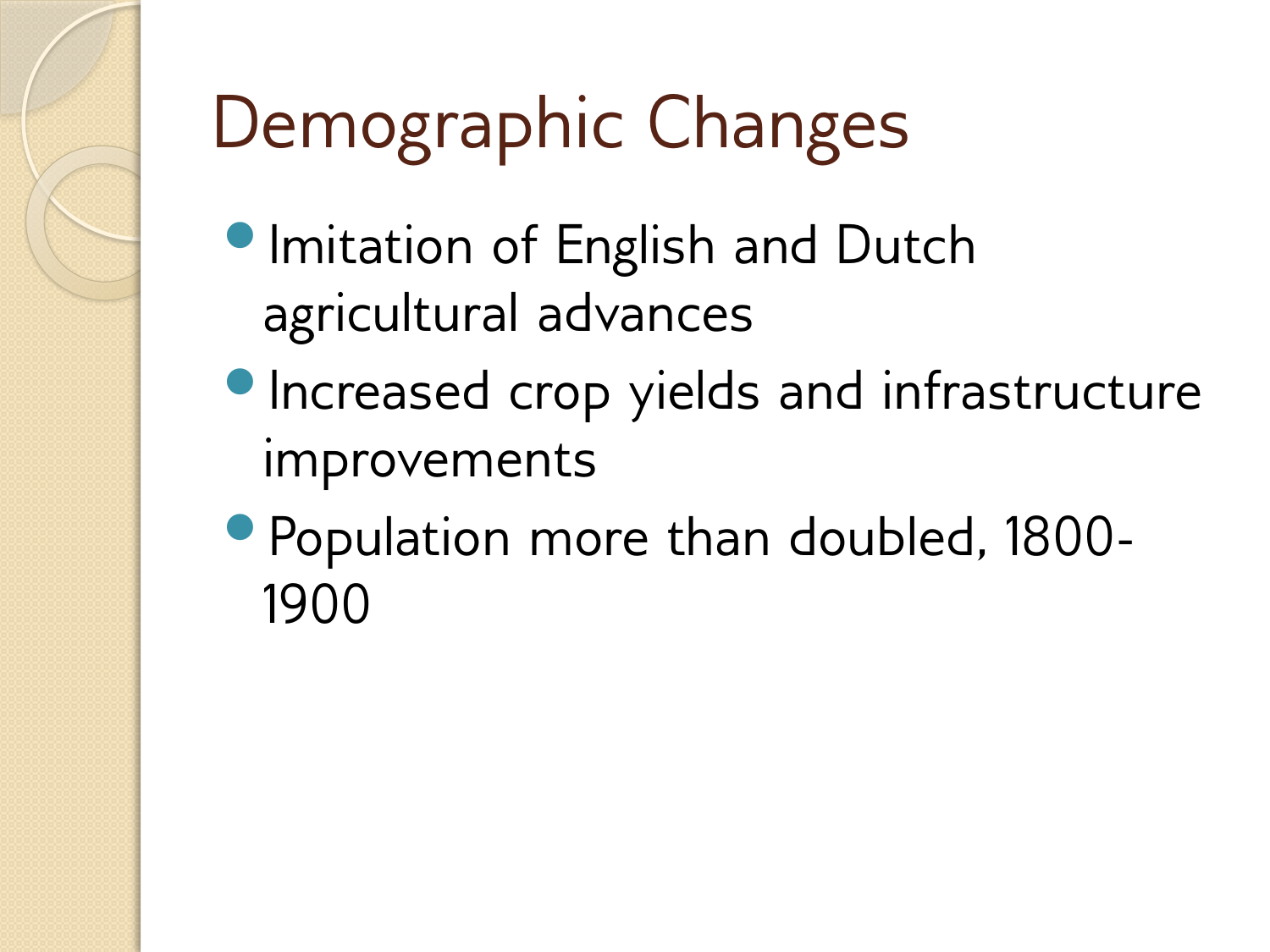

# Demographic Changes
Imitation of English and Dutch agricultural advances
Increased crop yields and infrastructure improvements
Population more than doubled, 1800-1900